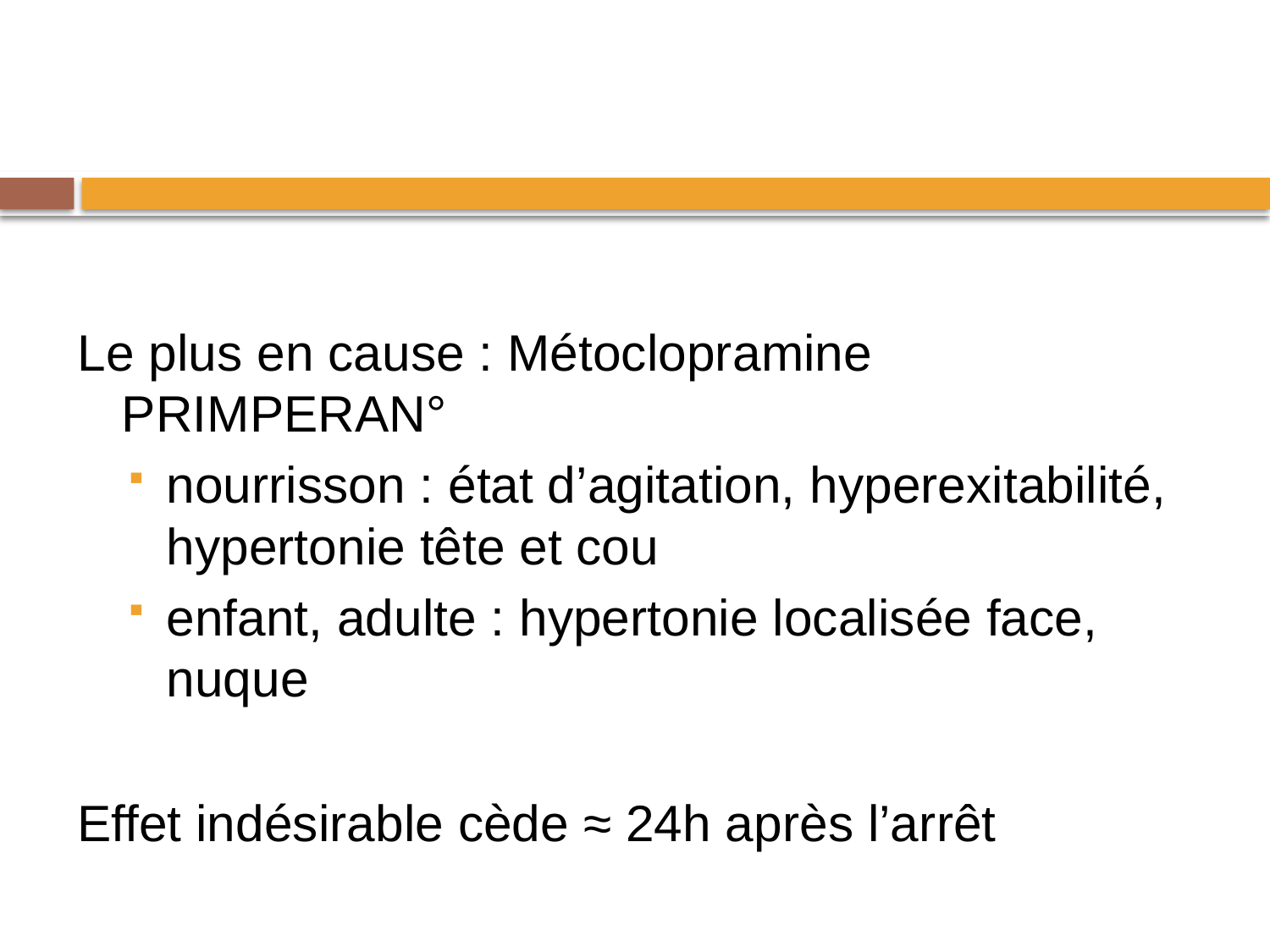

Le plus en cause : Métoclopramine PRIMPERAN°
nourrisson : état d’agitation, hyperexitabilité, hypertonie tête et cou
enfant, adulte : hypertonie localisée face, nuque

Effet indésirable cède ≈ 24h après l’arrêt